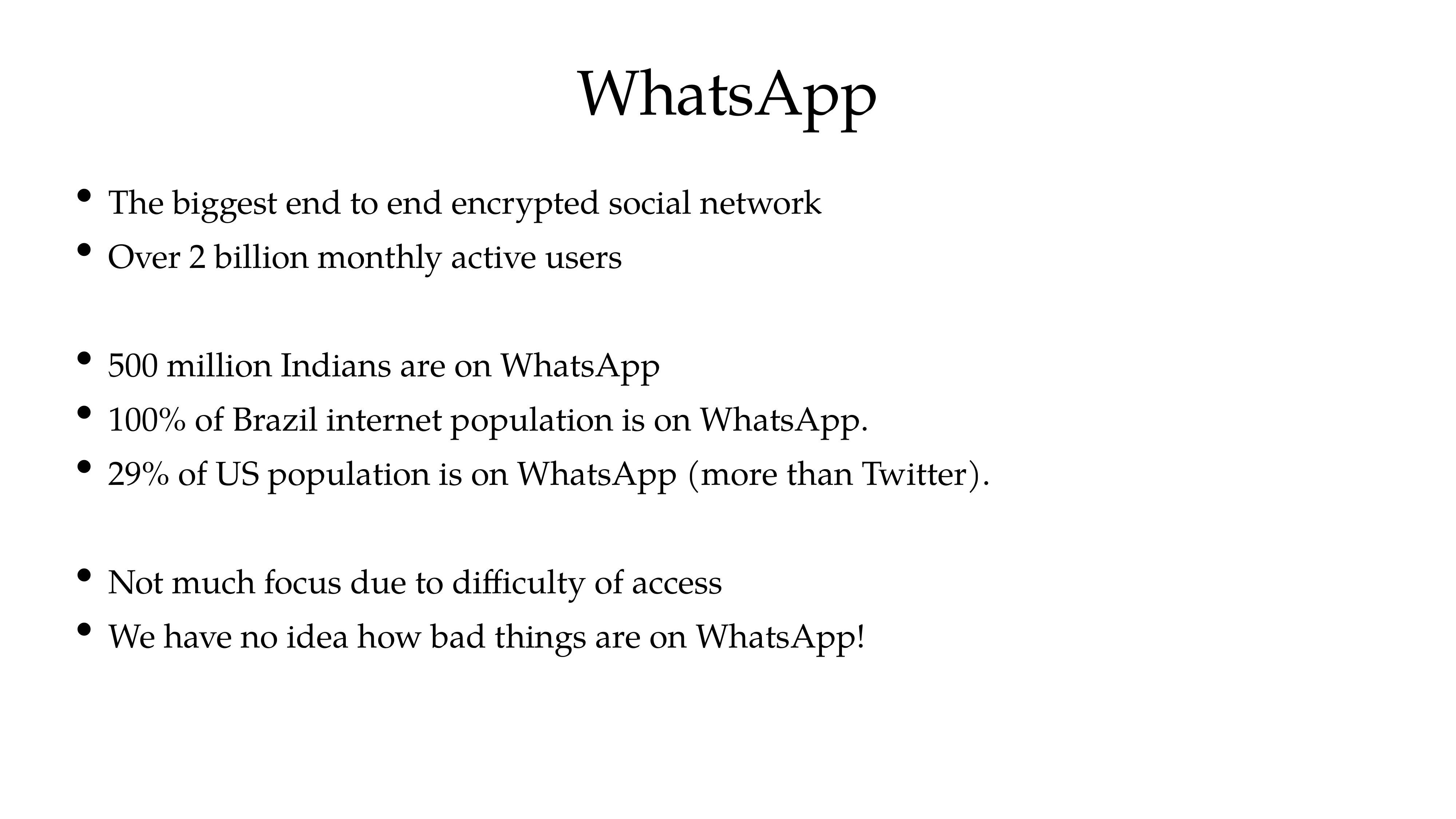

# WhatsApp
The biggest end to end encrypted social network
Over 2 billion monthly active users

500 million Indians are on WhatsApp
100% of Brazil internet population is on WhatsApp.
29% of US population is on WhatsApp (more than Twitter).

Not much focus due to difficulty of access
We have no idea how bad things are on WhatsApp!